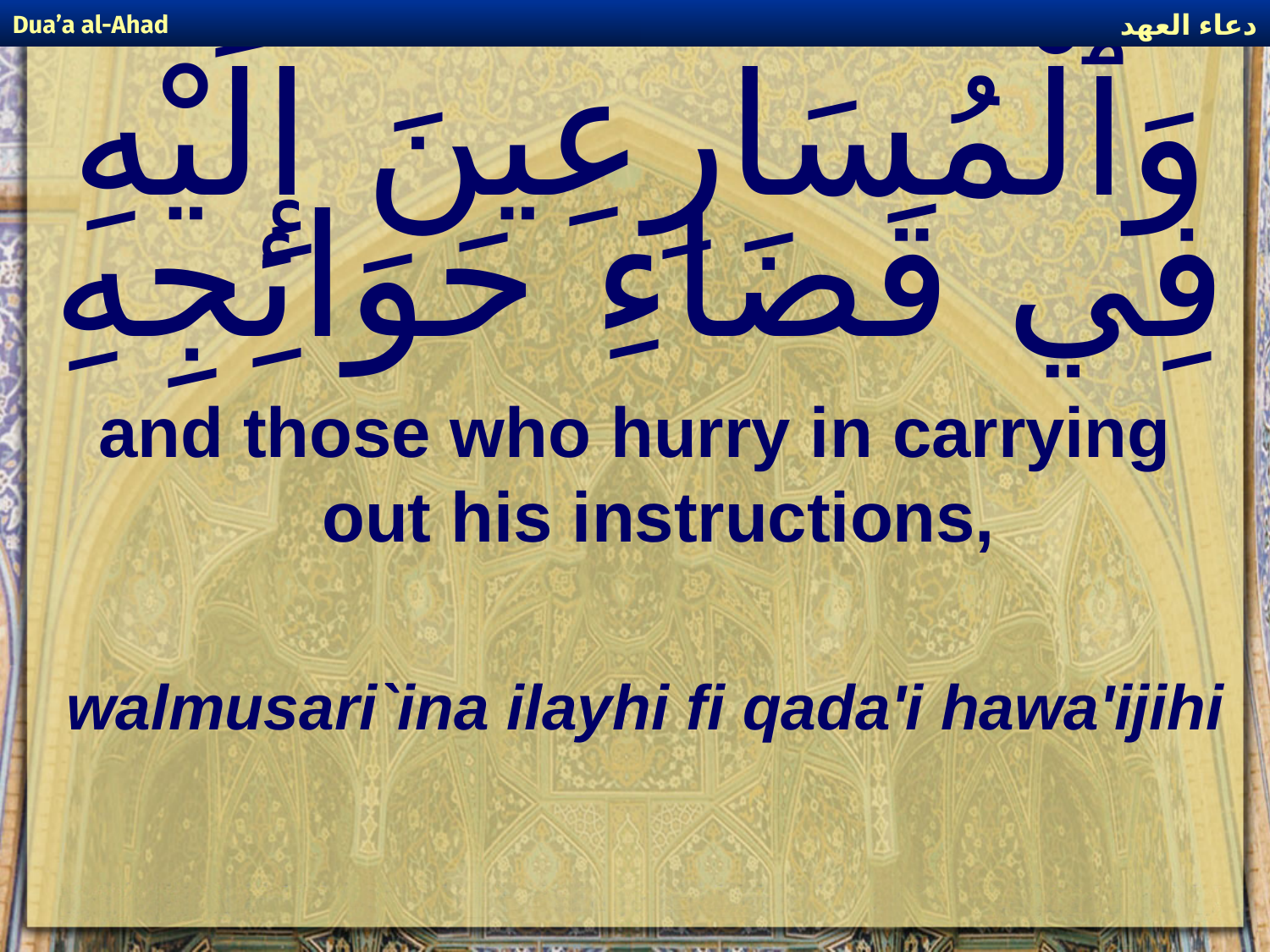

دعاء العهد
Dua’a al-Ahad
# وَٱلْمُسَارِعِينَ إِلَيْهِ فِي قَضَاءِ حَوَائِجِهِ
and those who hurry in carrying out his instructions,
walmusari`ina ilayhi fi qada'i hawa'ijihi